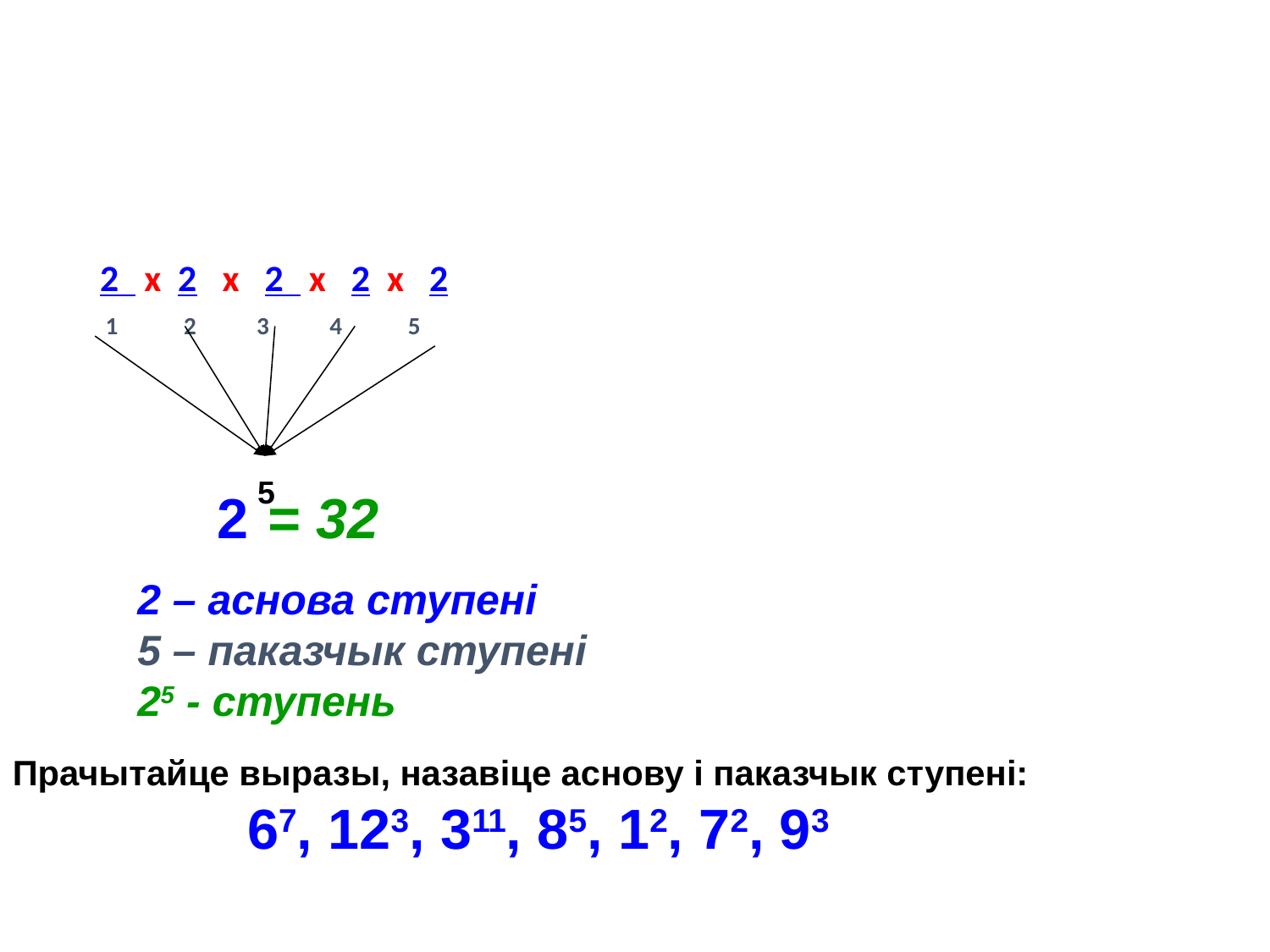

#
2   х  2   х   2   х   2  х   2
 1            2           3           4            5

5
2
= 32
2 – аснова ступені
5 – паказчык ступені
25 - ступень
Прачытайце выразы, назавіце аснову і паказчык ступені:
               67, 123, 311, 85, 12, 72, 93